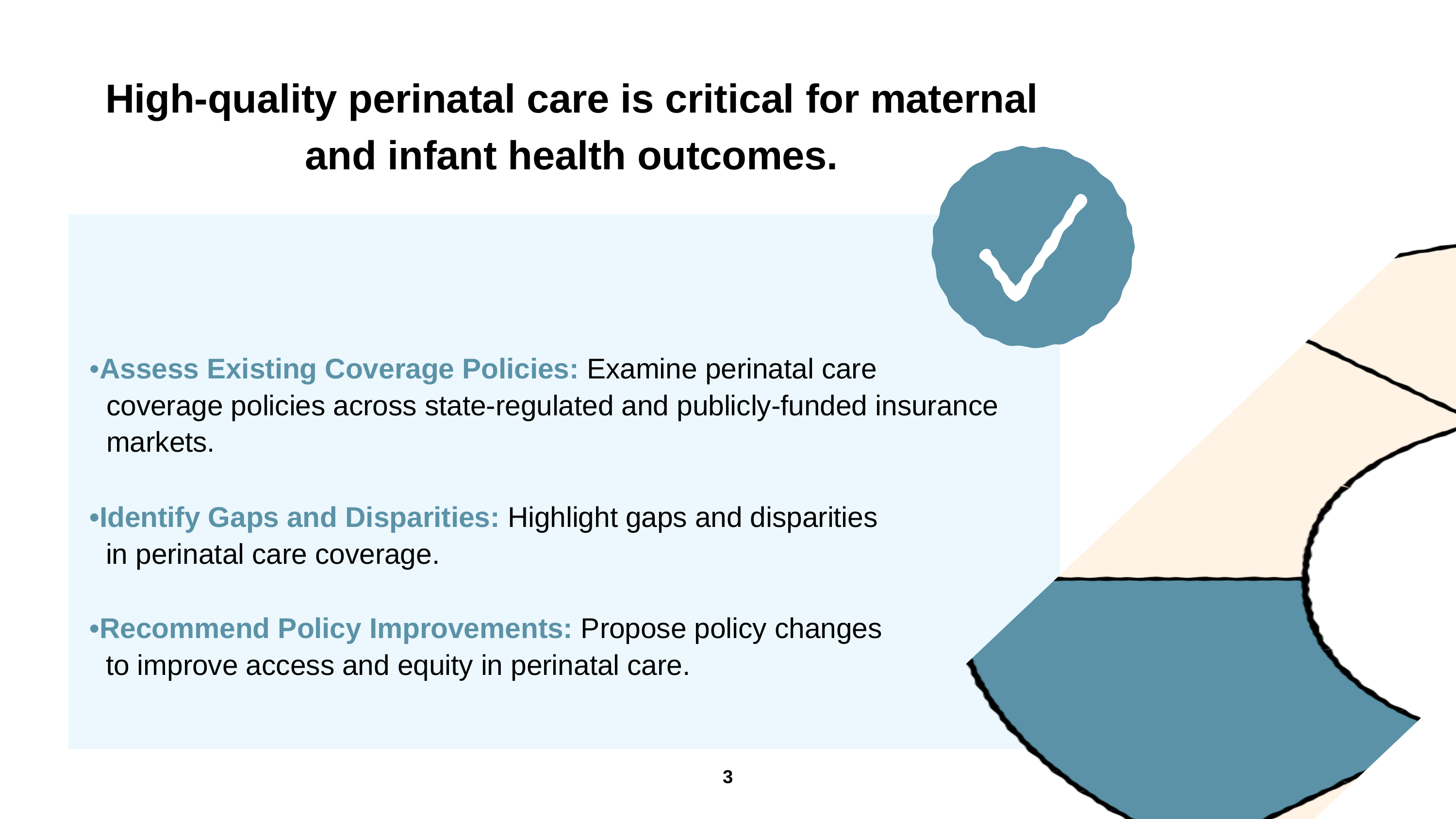

High-quality perinatal care is critical for maternal and infant health outcomes.

•Assess Existing Coverage Policies: Examine perinatal care
coverage policies across state-regulated and publicly-funded insurance markets.
•Identify Gaps and Disparities: Highlight gaps and disparities
in perinatal care coverage.
•Recommend Policy Improvements: Propose policy changes
to improve access and equity in perinatal care.
3